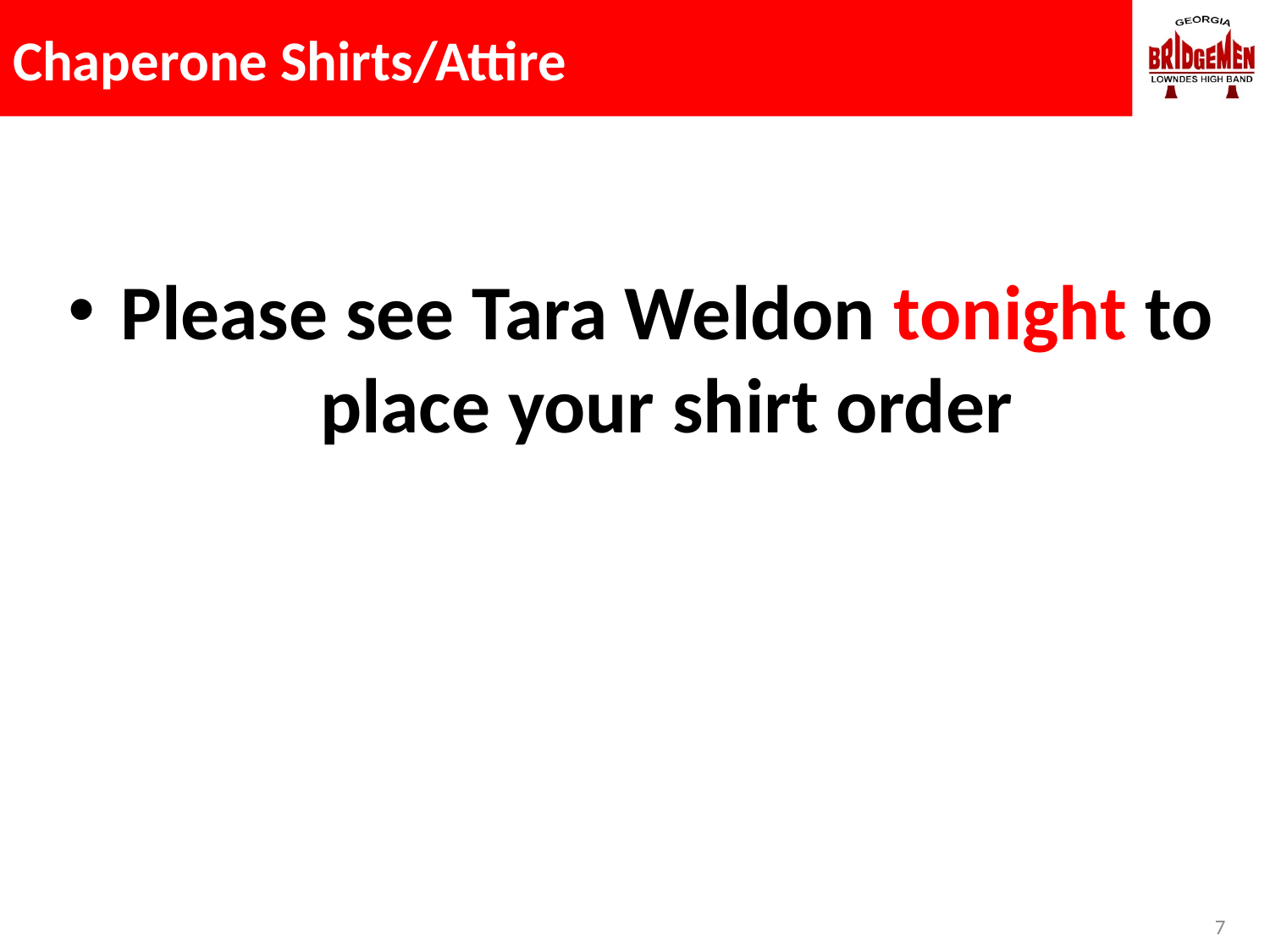

# Chaperone Shirts/Attire

Please see Tara Weldon tonight to place your shirt order
7